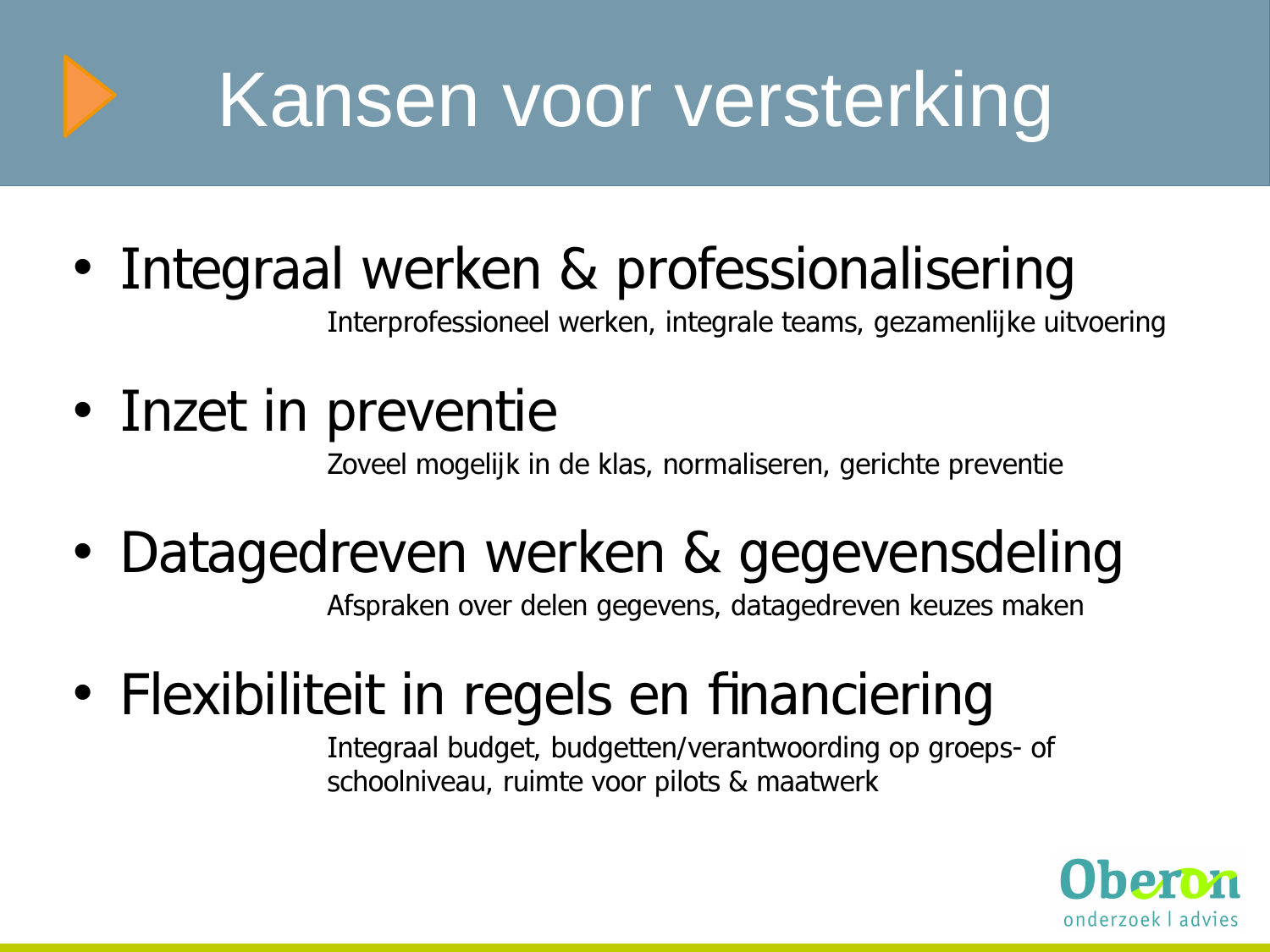

# Kansen voor versterking
Integraal werken & professionalisering
		Interprofessioneel werken, integrale teams, gezamenlijke uitvoering
Inzet in preventie
Zoveel mogelijk in de klas, normaliseren, gerichte preventie

Datagedreven werken & gegevensdeling
		Afspraken over delen gegevens, datagedreven keuzes maken

Flexibiliteit in regels en financiering
		Integraal budget, budgetten/verantwoording op groeps- of 			schoolniveau, ruimte voor pilots & maatwerk